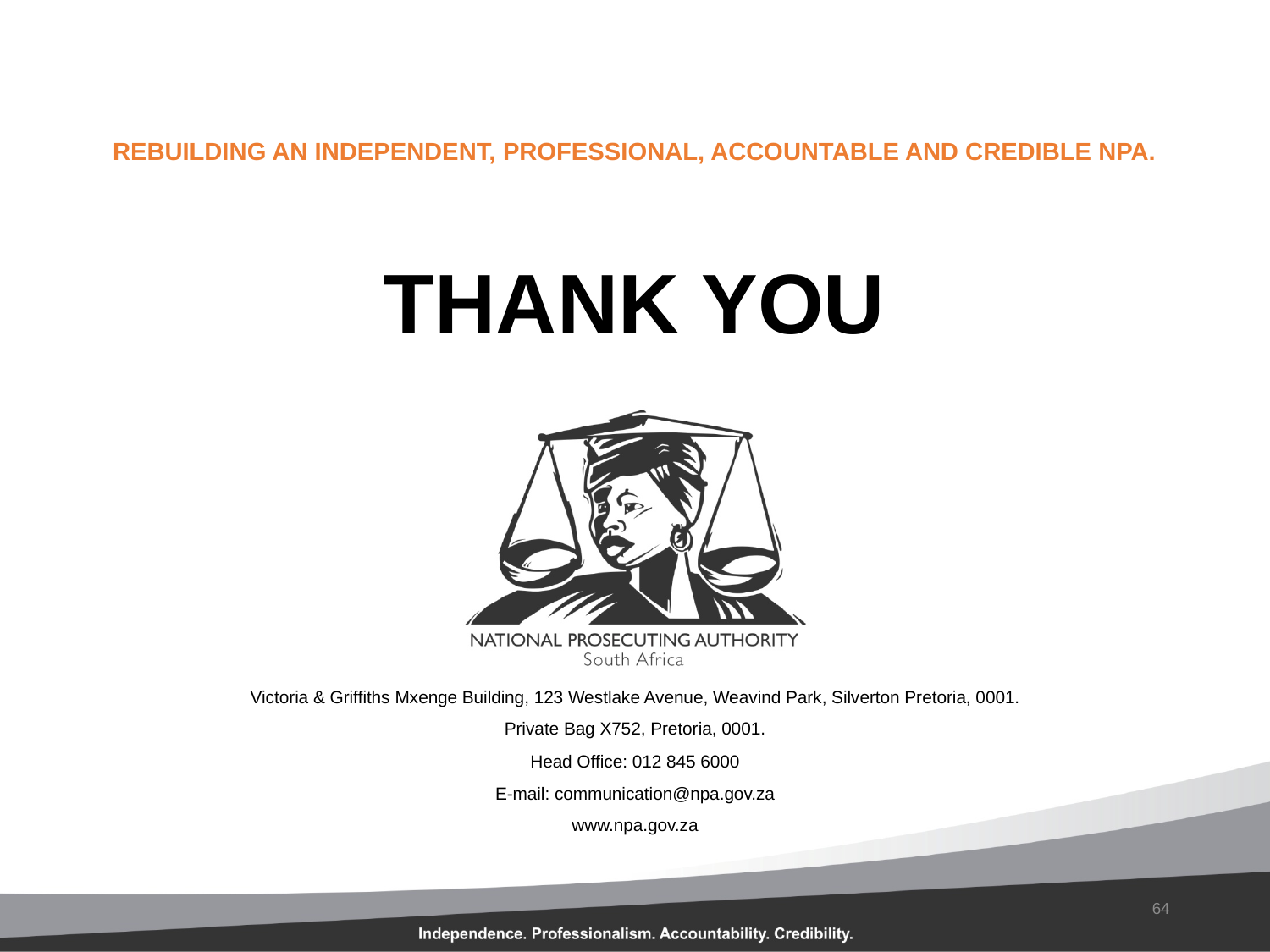

REBUILDING AN INDEPENDENT, PROFESSIONAL, ACCOUNTABLE AND CREDIBLE NPA.
THANK YOU
Victoria & Griffiths Mxenge Building, 123 Westlake Avenue, Weavind Park, Silverton Pretoria, 0001.
Private Bag X752, Pretoria, 0001.
Head Office: 012 845 6000
E-mail: communication@npa.gov.za
www.npa.gov.za
64